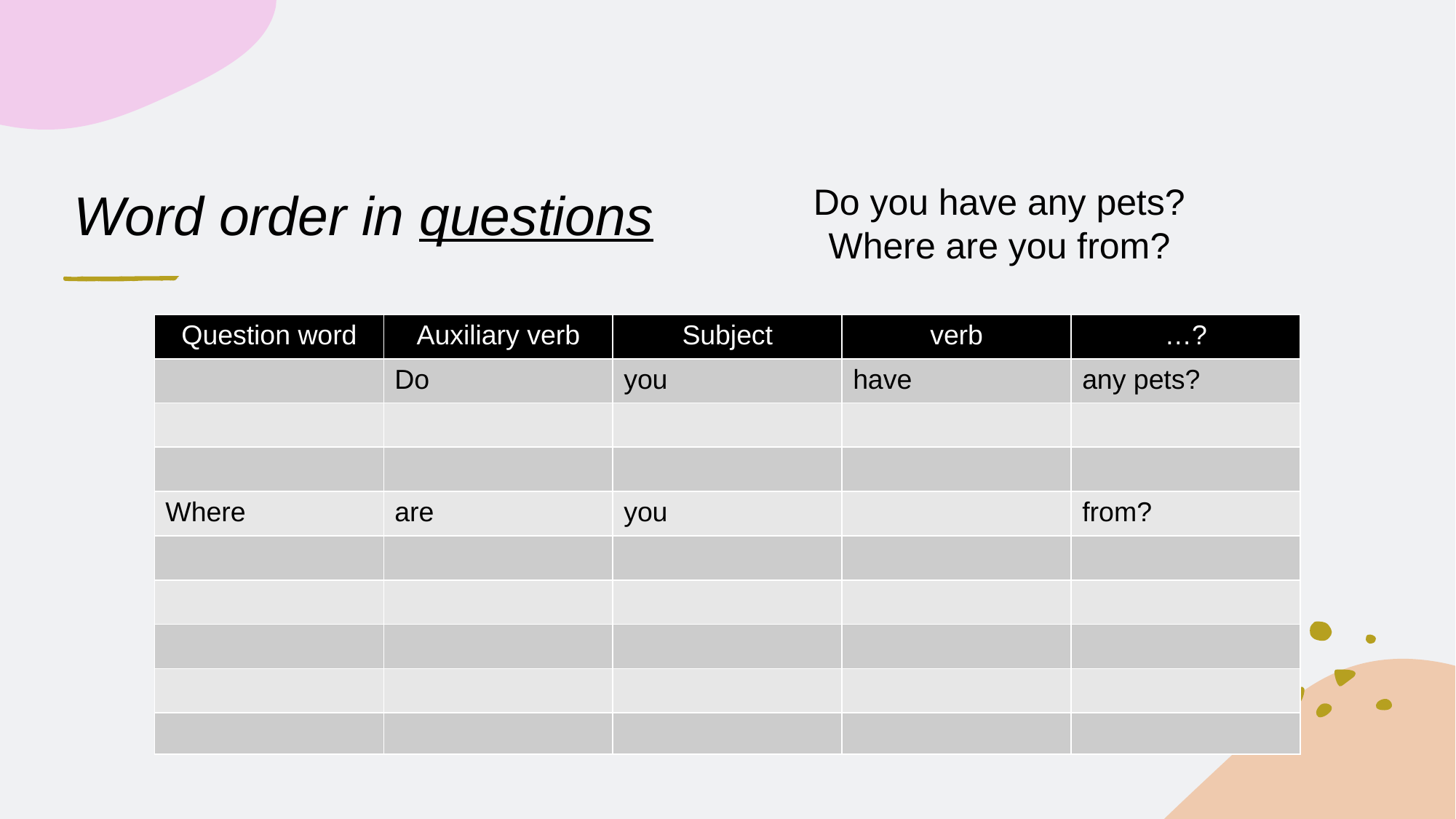

# Word order in questions
Do you have any pets?
Where are you from?
| Question word | Auxiliary verb | Subject | verb | …? |
| --- | --- | --- | --- | --- |
|  | Do | you | have | any pets? |
|  |  |  |  |  |
|  |  |  |  |  |
| Where | are | you |  | from? |
|  |  |  |  |  |
|  |  |  |  |  |
|  |  |  |  |  |
|  |  |  |  |  |
|  |  |  |  |  |